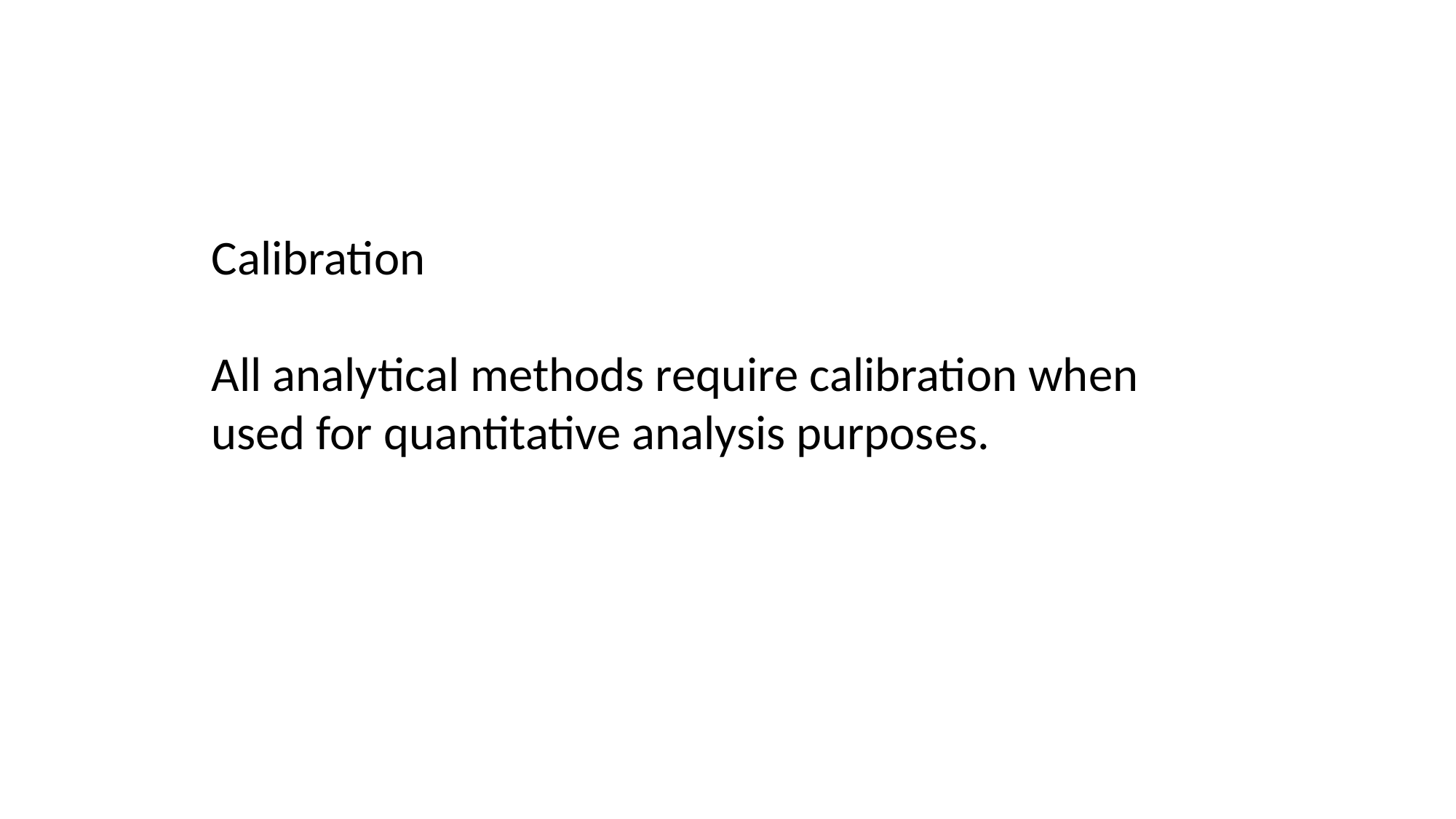

Calibration

All analytical methods require calibration when used for quantitative analysis purposes.